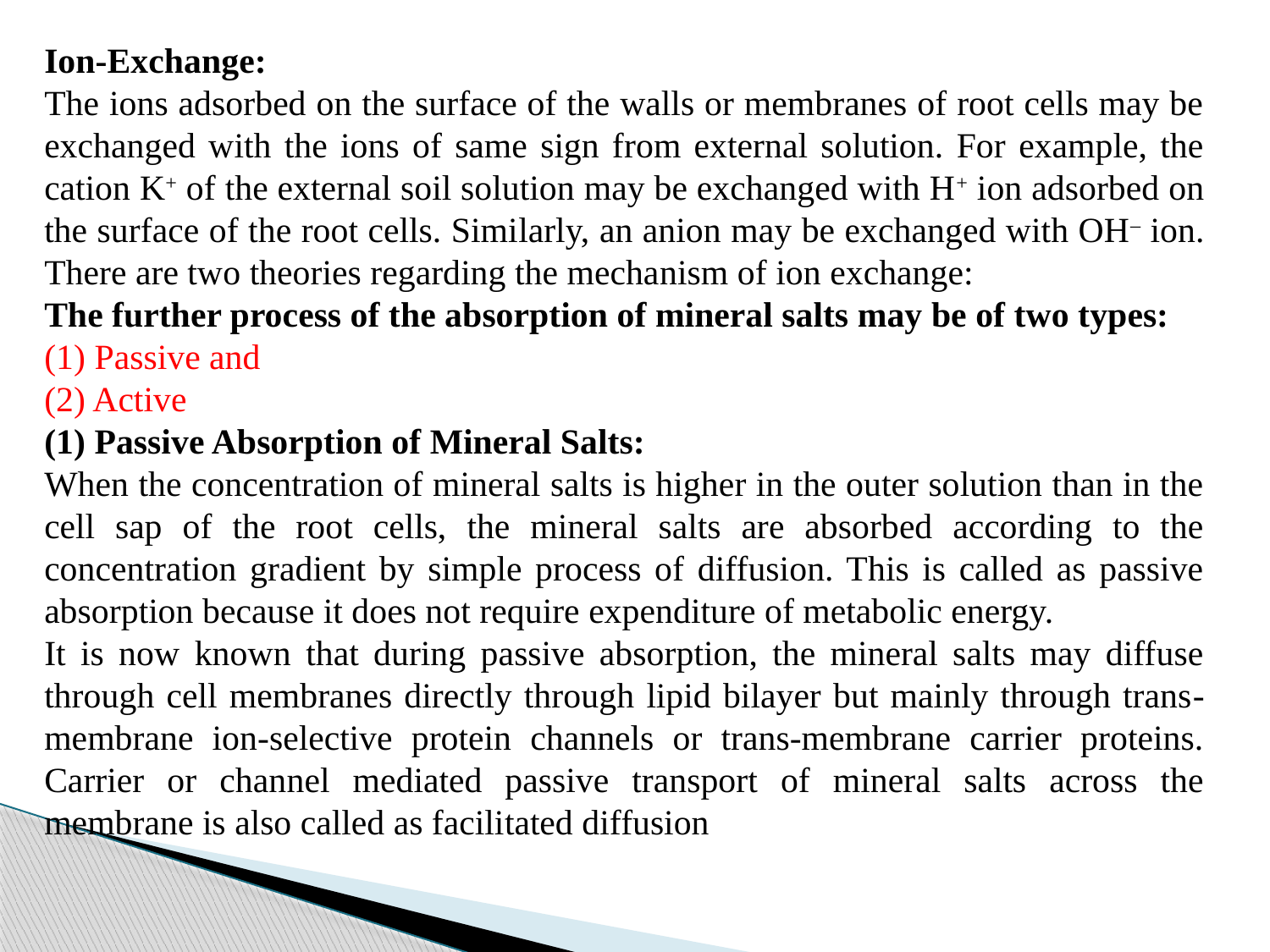

Ion-Exchange:
The ions adsorbed on the surface of the walls or membranes of root cells may be exchanged with the ions of same sign from external solution. For example, the cation K+ of the external soil solution may be exchanged with H+ ion adsorbed on the surface of the root cells. Simi­larly, an anion may be exchanged with OH– ion. There are two theories regarding the mecha­nism of ion exchange:
The further process of the absorption of mineral salts may be of two types:
(1) Passive and
(2) Active
(1) Passive Absorption of Mineral Salts:
When the concentration of mineral salts is higher in the outer solution than in the cell sap of the root cells, the mineral salts are absorbed according to the concentration gradient by simple process of diffusion. This is called as passive absorption because it does not require expenditure of metabolic energy.
It is now known that during passive absorption, the mineral salts may diffuse through cell membranes directly through lipid bilayer but mainly through trans­-membrane ion-selective protein channels or trans-membrane carrier proteins. Carrier or chan­nel mediated passive transport of mineral salts across the membrane is also called as facili­tated diffusion